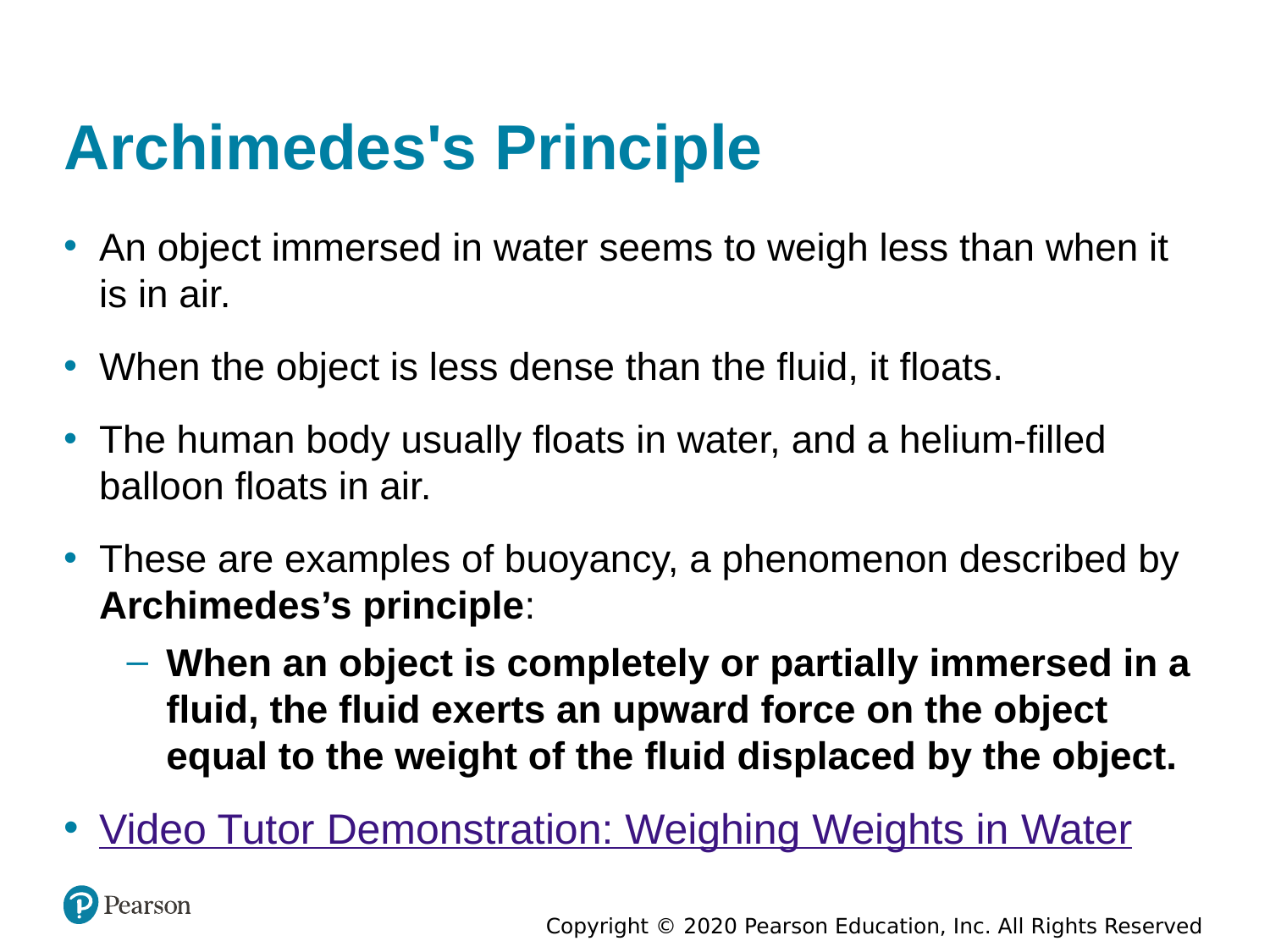

# Archimedes's Principle
An object immersed in water seems to weigh less than when it is in air.
When the object is less dense than the fluid, it floats.
The human body usually floats in water, and a helium-filled balloon floats in air.
These are examples of buoyancy, a phenomenon described by Archimedes’s principle:
When an object is completely or partially immersed in a fluid, the fluid exerts an upward force on the object equal to the weight of the fluid displaced by the object.
Video Tutor Demonstration: Weighing Weights in Water